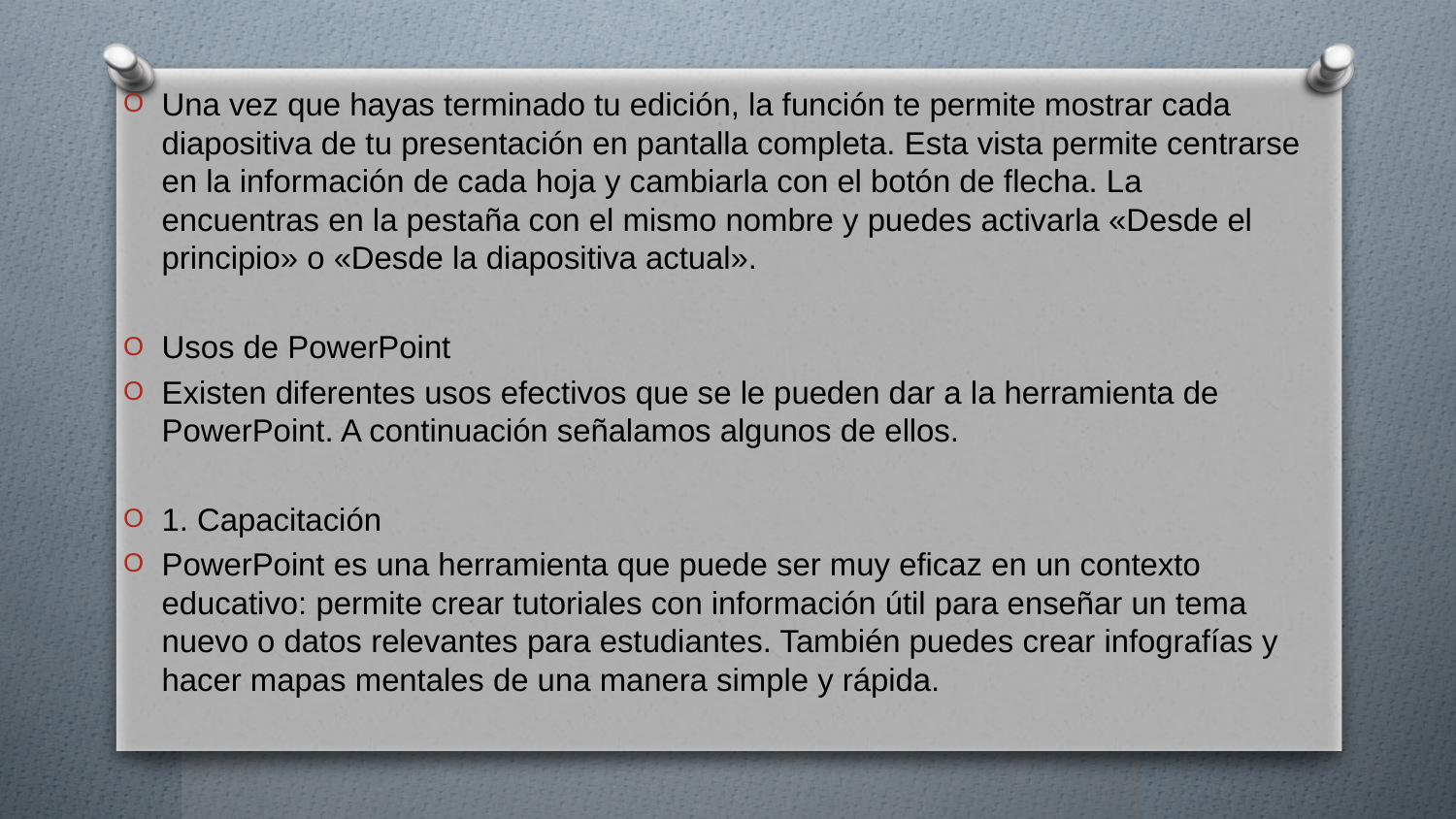

# .
Una vez que hayas terminado tu edición, la función te permite mostrar cada diapositiva de tu presentación en pantalla completa. Esta vista permite centrarse en la información de cada hoja y cambiarla con el botón de flecha. La encuentras en la pestaña con el mismo nombre y puedes activarla «Desde el principio» o «Desde la diapositiva actual».

Usos de PowerPoint
Existen diferentes usos efectivos que se le pueden dar a la herramienta de PowerPoint. A continuación señalamos algunos de ellos.

1. Capacitación
PowerPoint es una herramienta que puede ser muy eficaz en un contexto educativo: permite crear tutoriales con información útil para enseñar un tema nuevo o datos relevantes para estudiantes. También puedes crear infografías y hacer mapas mentales de una manera simple y rápida.